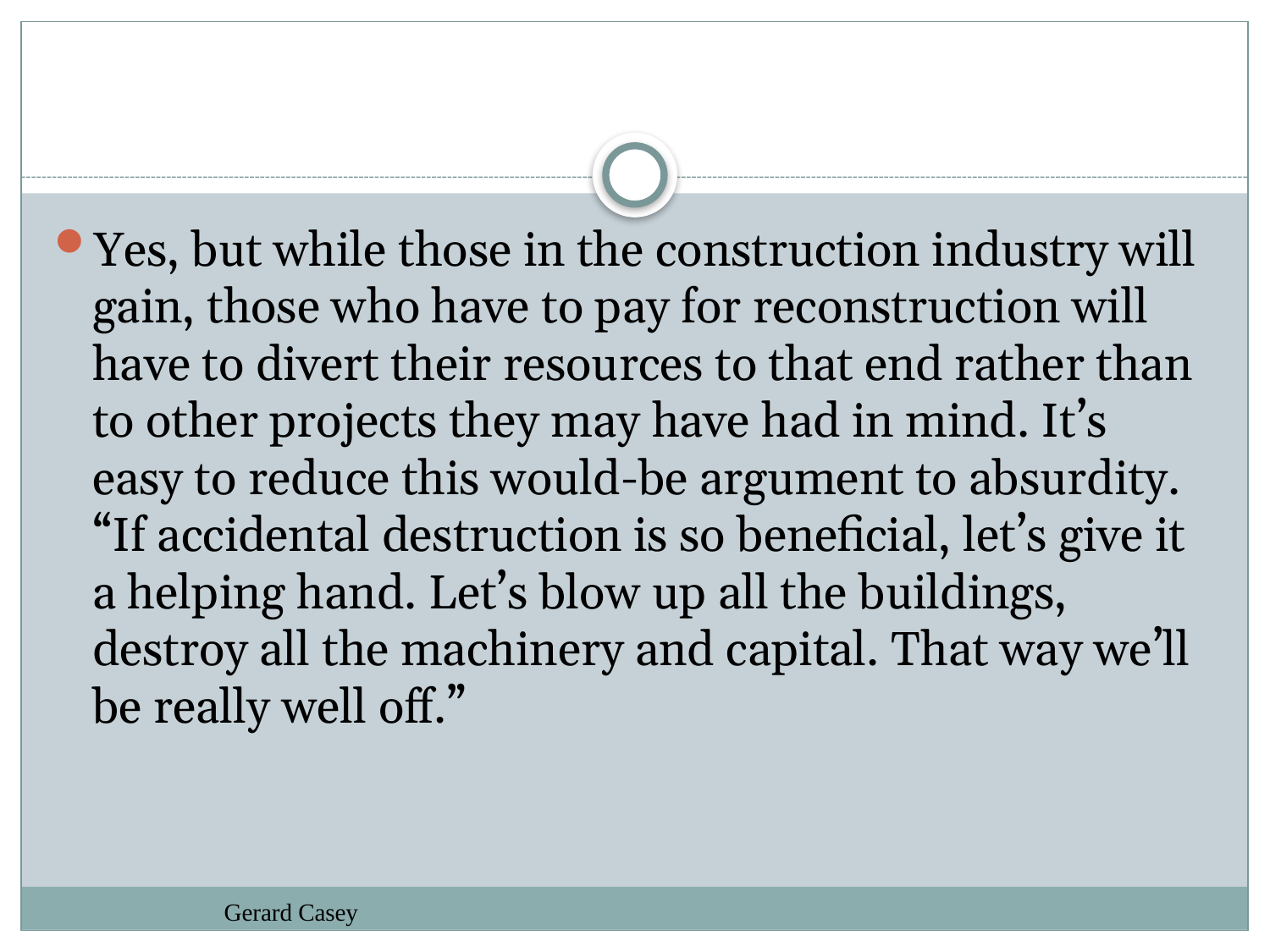

#
Yes, but while those in the construction industry will gain, those who have to pay for reconstruction will have to divert their resources to that end rather than to other projects they may have had in mind. It’s easy to reduce this would-be argument to absurdity. “If accidental destruction is so beneficial, let’s give it a helping hand. Let’s blow up all the buildings, destroy all the machinery and capital. That way we’ll be really well off.”
Gerard Casey